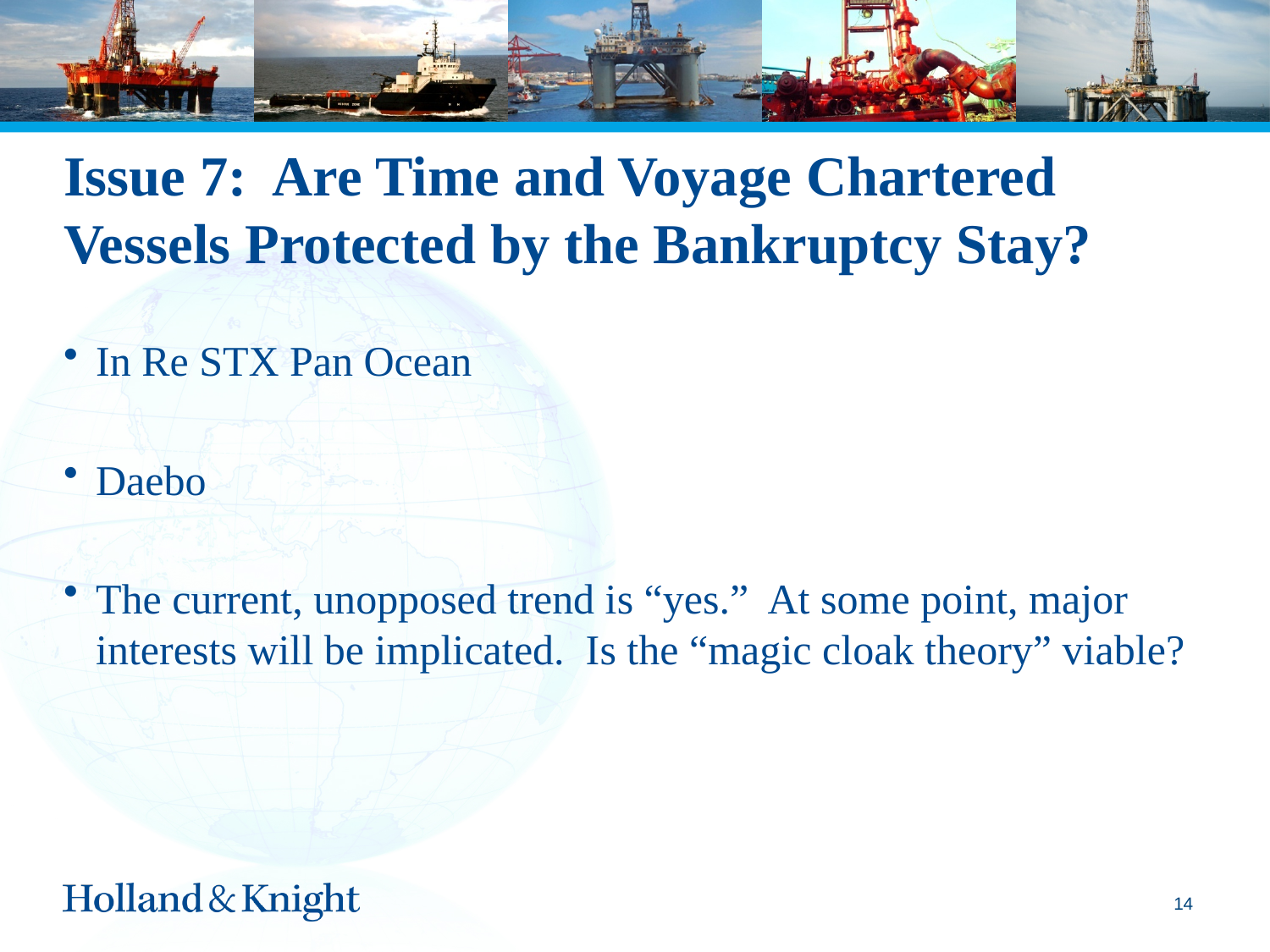

# Issue 7:  Are Time and Voyage Chartered Vessels Protected by the Bankruptcy Stay?
In Re STX Pan Ocean

Daebo

The current, unopposed trend is “yes.”  At some point, major interests will be implicated.  Is the “magic cloak theory” viable?

14